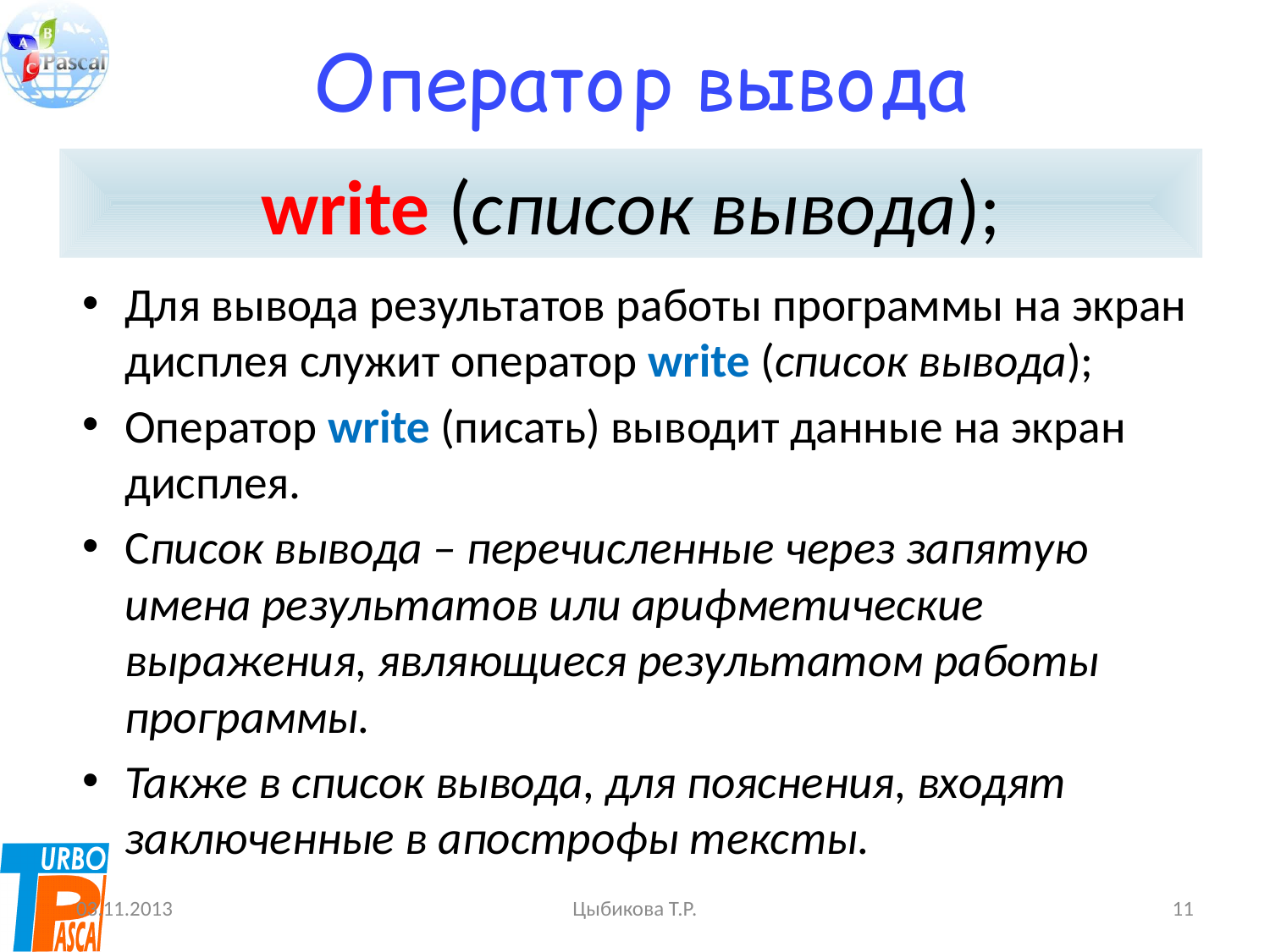

# Оператор вывода
write (список вывода);
Для вывода результатов работы программы на экран дисплея служит оператор write (список вывода);
Оператор write (писать) выводит данные на экран дисплея.
Список вывода – перечисленные через запятую имена результатов или арифметические выражения, являющиеся результатом работы программы.
Также в список вывода, для пояснения, входят заключенные в апострофы тексты.

03.11.2013
Цыбикова Т.Р.
11